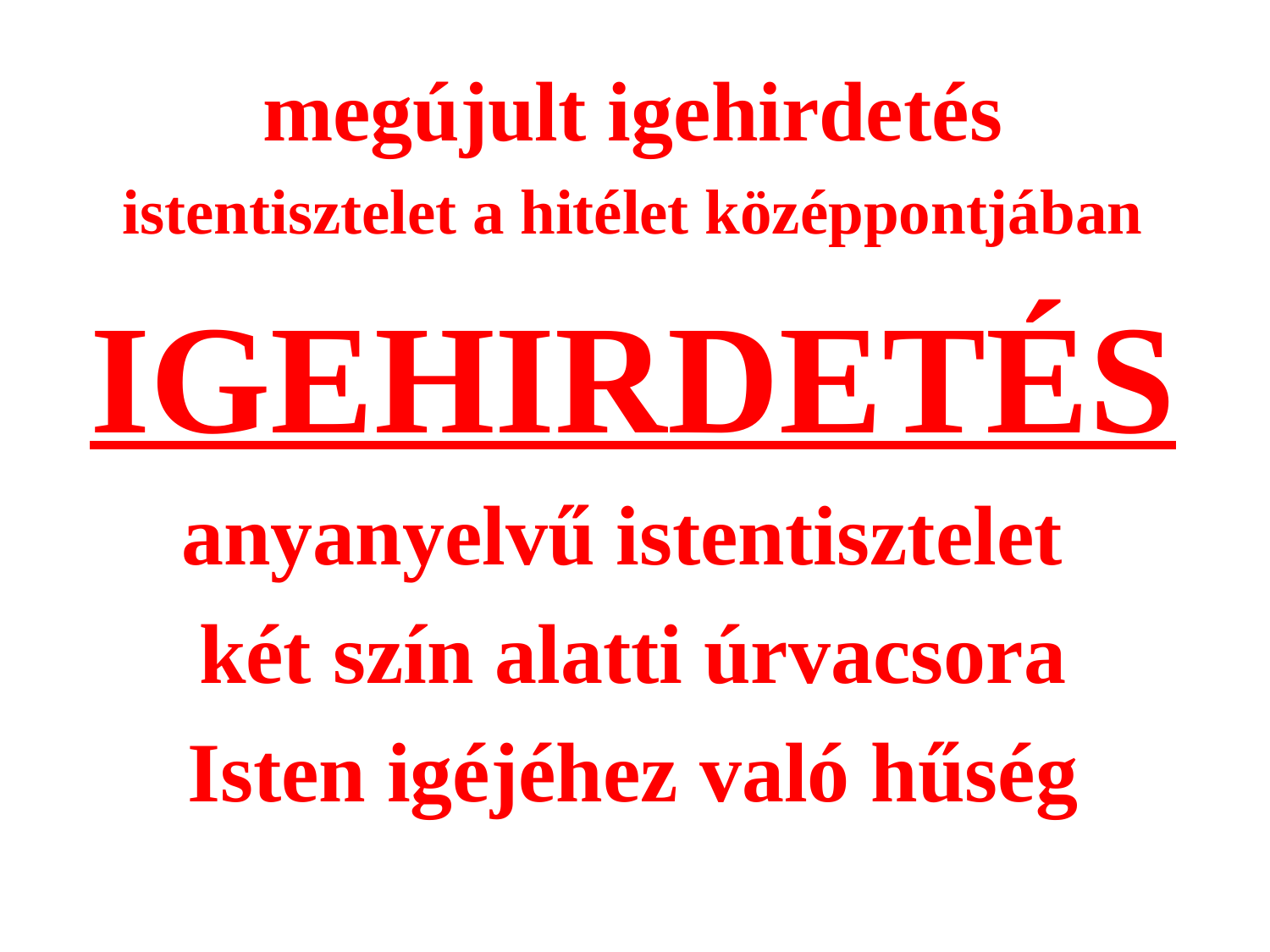

megújult igehirdetés
istentisztelet a hitélet középpontjában
IGEHIRDETÉS
anyanyelvű istentisztelet
két szín alatti úrvacsora
Isten igéjéhez való hűség